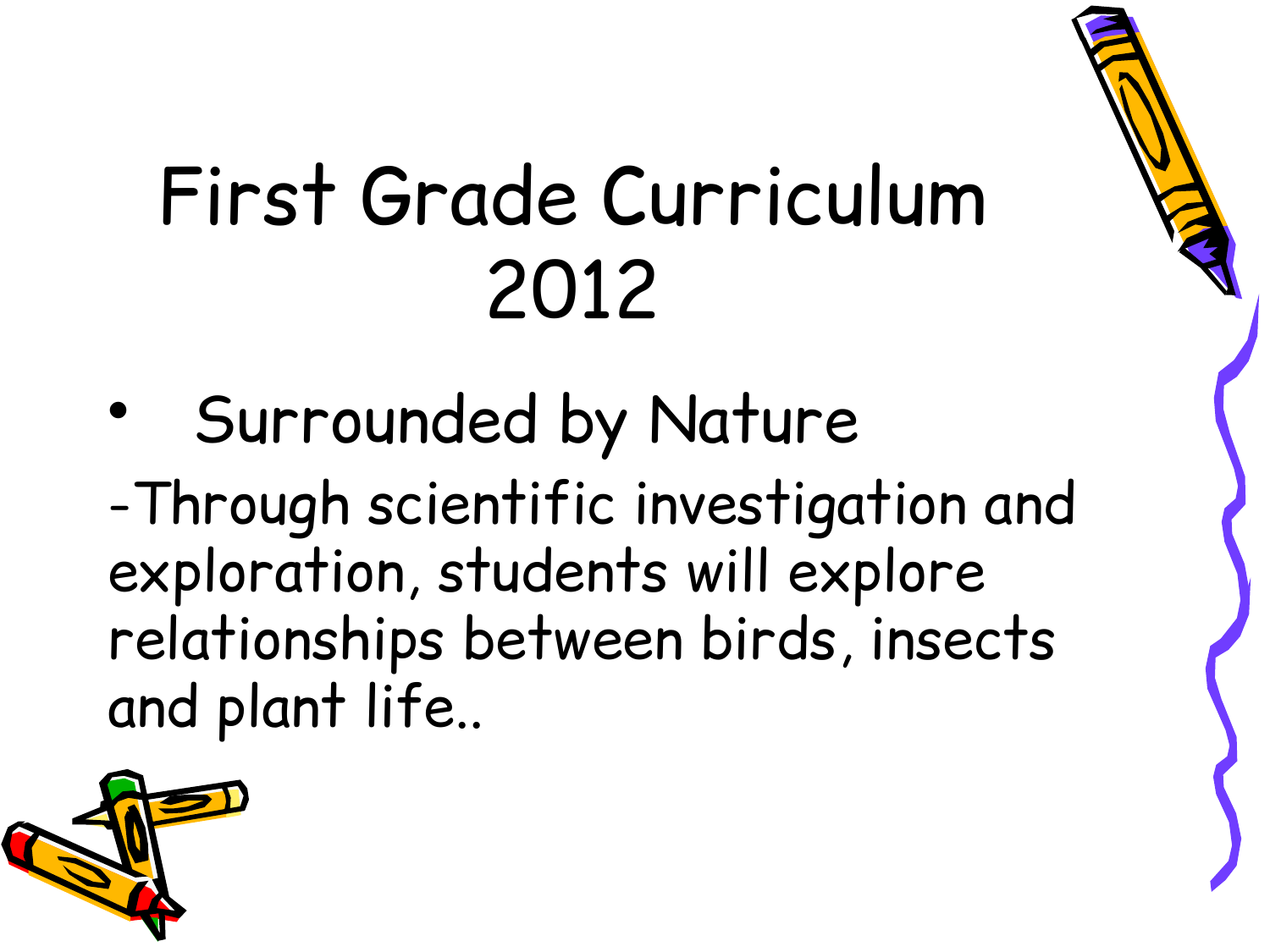

# First Grade Curriculum 2012
Surrounded by Nature
-Through scientific investigation and exploration, students will explore relationships between birds, insects and plant life..